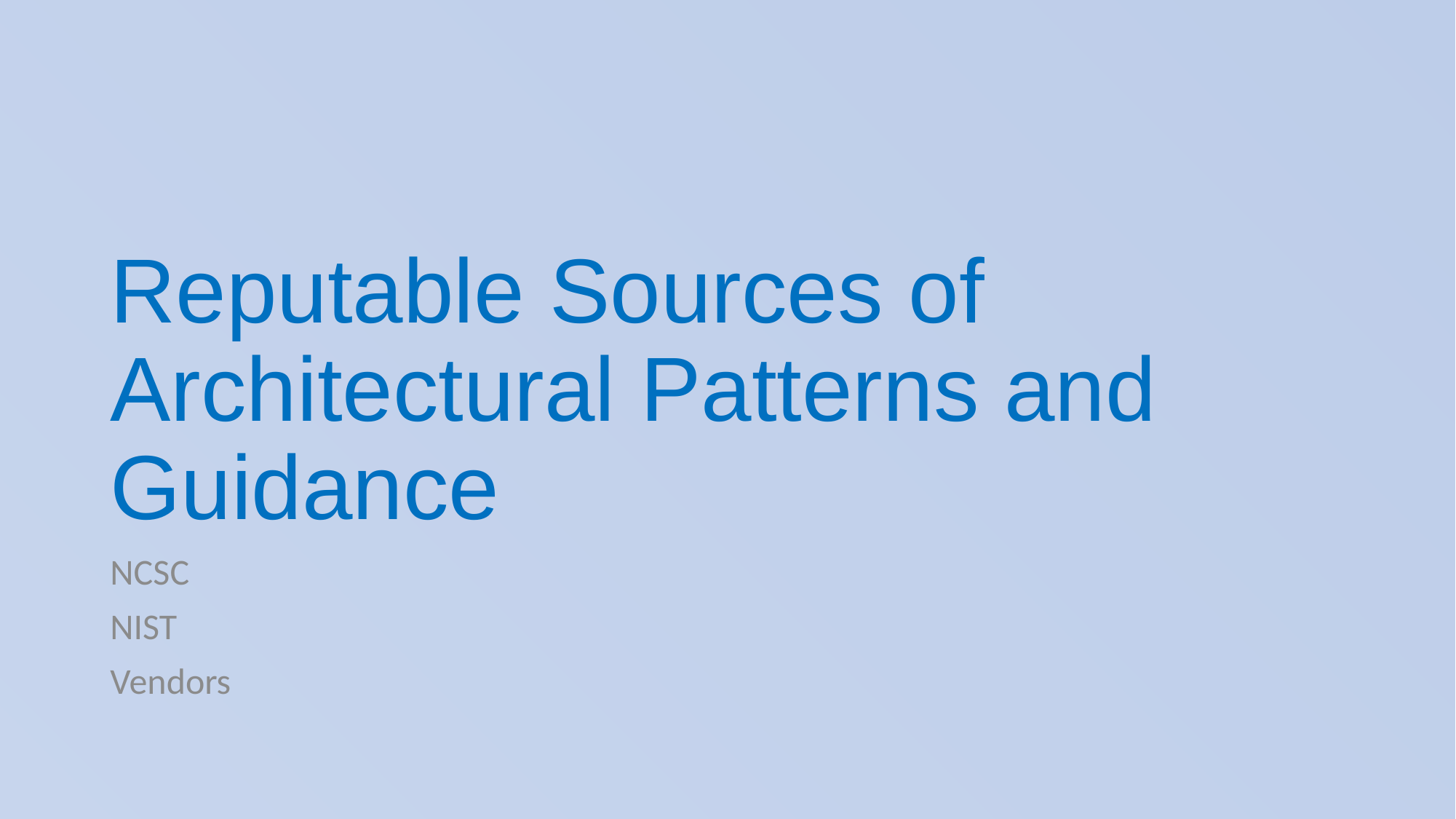

# Reputable Sources of Architectural Patterns and Guidance
NCSC
NIST
Vendors